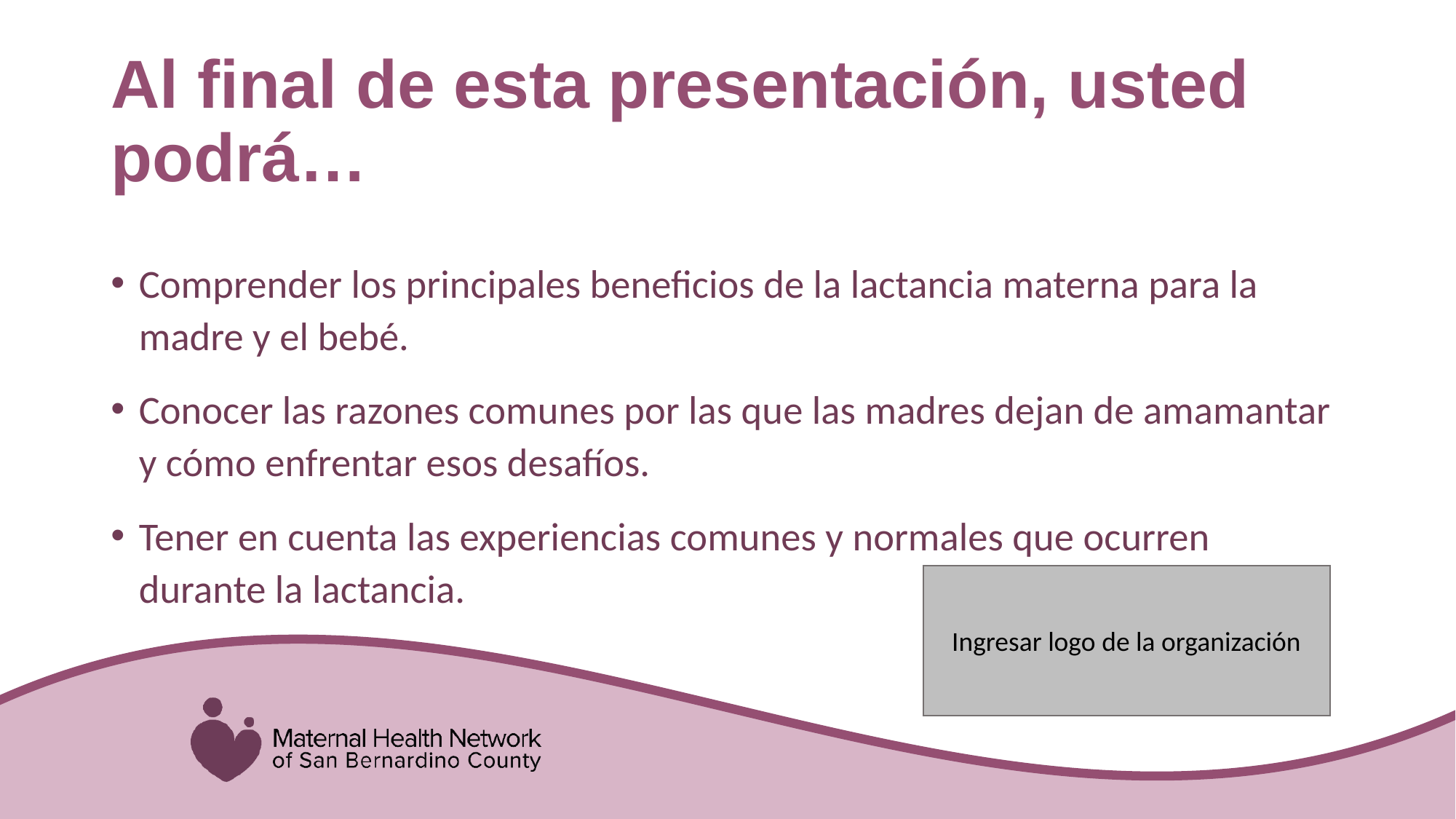

# Al final de esta presentación, usted podrá…
Comprender los principales beneficios de la lactancia materna para la madre y el bebé.
Conocer las razones comunes por las que las madres dejan de amamantar y cómo enfrentar esos desafíos.
Tener en cuenta las experiencias comunes y normales que ocurren durante la lactancia.

Ingresar logo de la organización